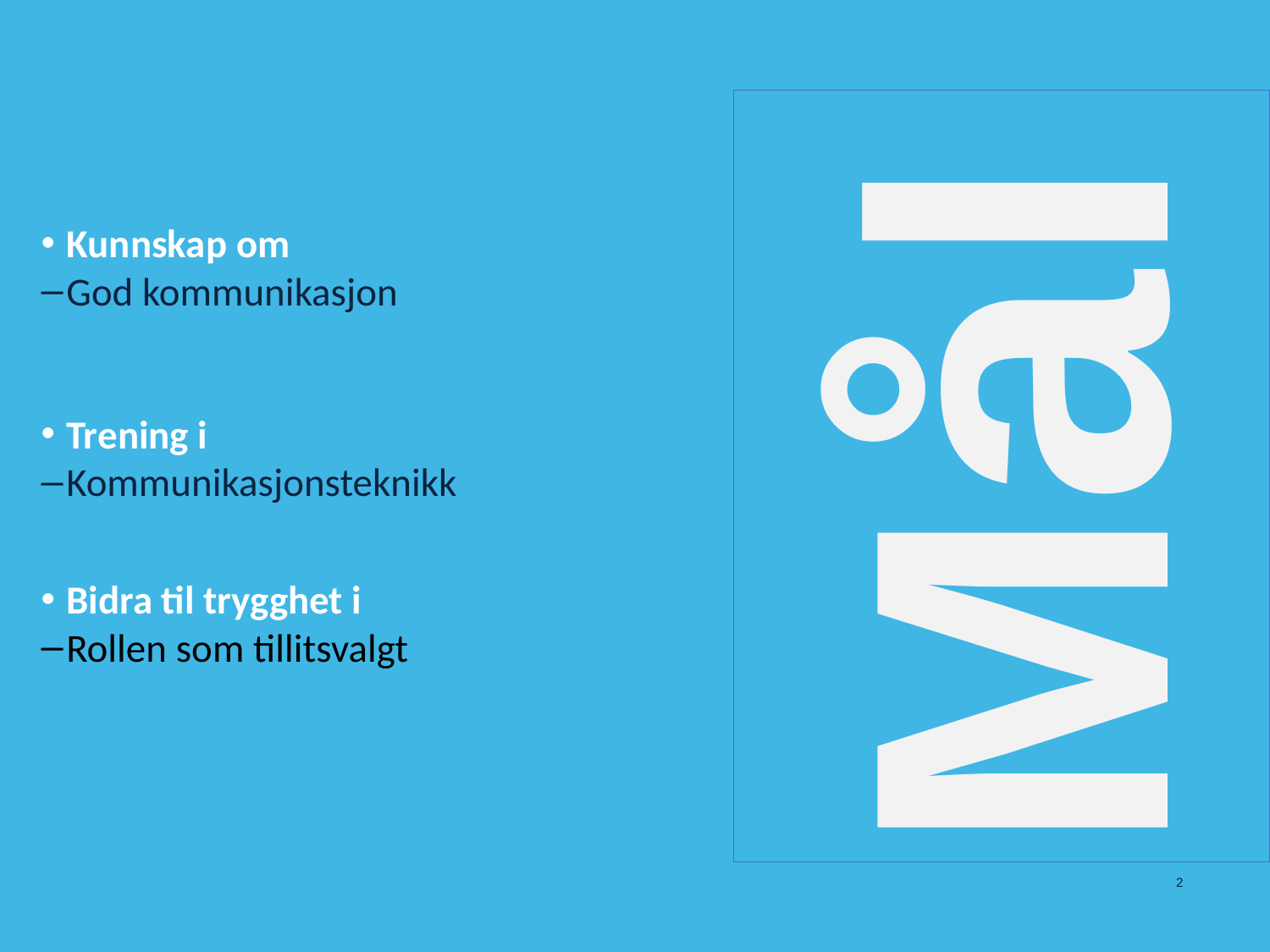

#
Mål

Kunnskap om
God kommunikasjon

Trening i
Kommunikasjonsteknikk

Bidra til trygghet i
Rollen som tillitsvalgt

2